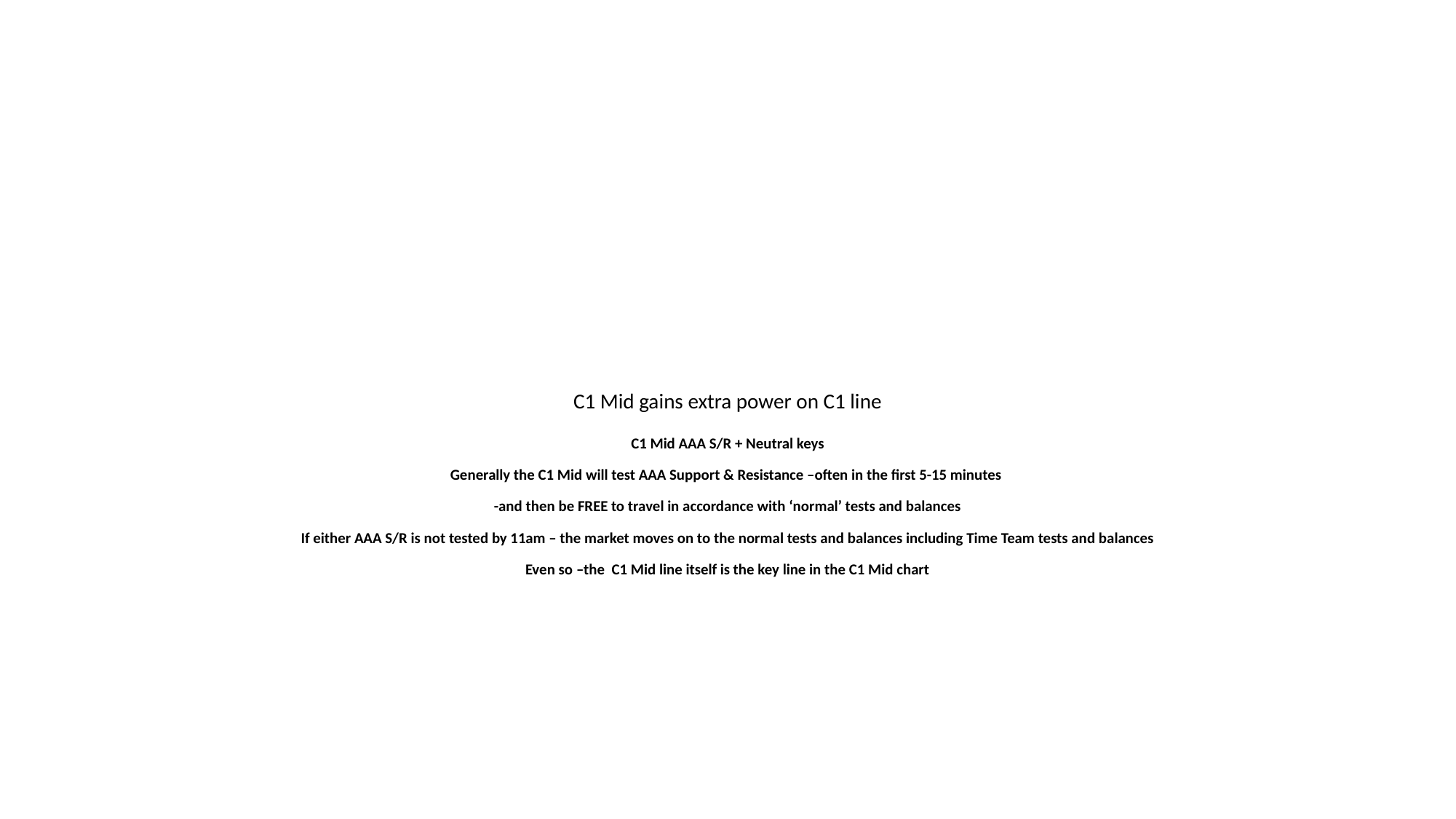

# C1 Mid gains extra power on C1 line
C1 Mid AAA S/R + Neutral keys
Generally the C1 Mid will test AAA Support & Resistance –often in the first 5-15 minutes
-and then be FREE to travel in accordance with ‘normal’ tests and balances
If either AAA S/R is not tested by 11am – the market moves on to the normal tests and balances including Time Team tests and balances
Even so –the  C1 Mid line itself is the key line in the C1 Mid chart